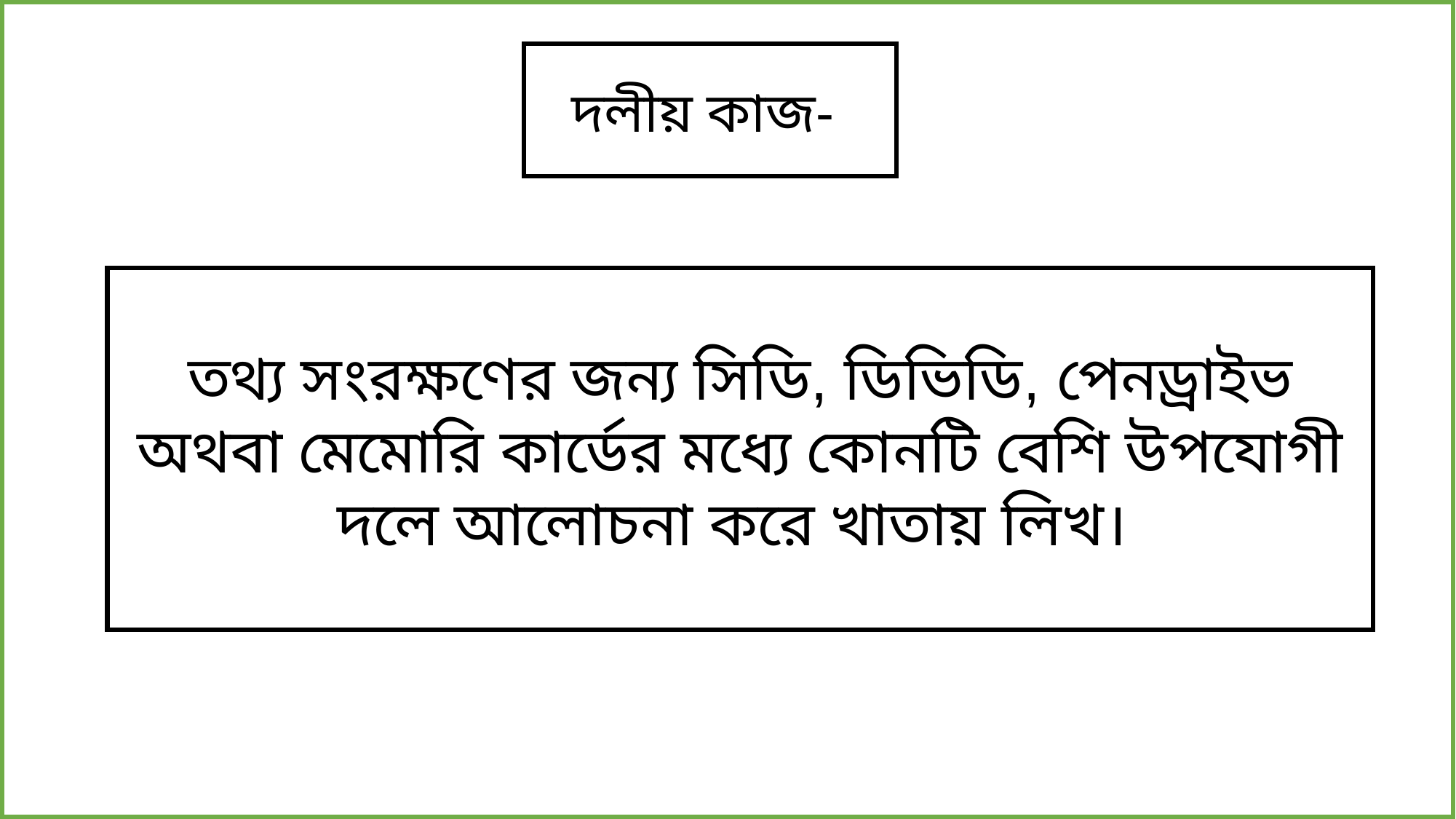

দলীয় কাজ-
তথ্য সংরক্ষণের জন্য সিডি, ডিভিডি, পেনড্রাইভ অথবা মেমোরি কার্ডের মধ্যে কোনটি বেশি উপযোগী দলে আলোচনা করে খাতায় লিখ।